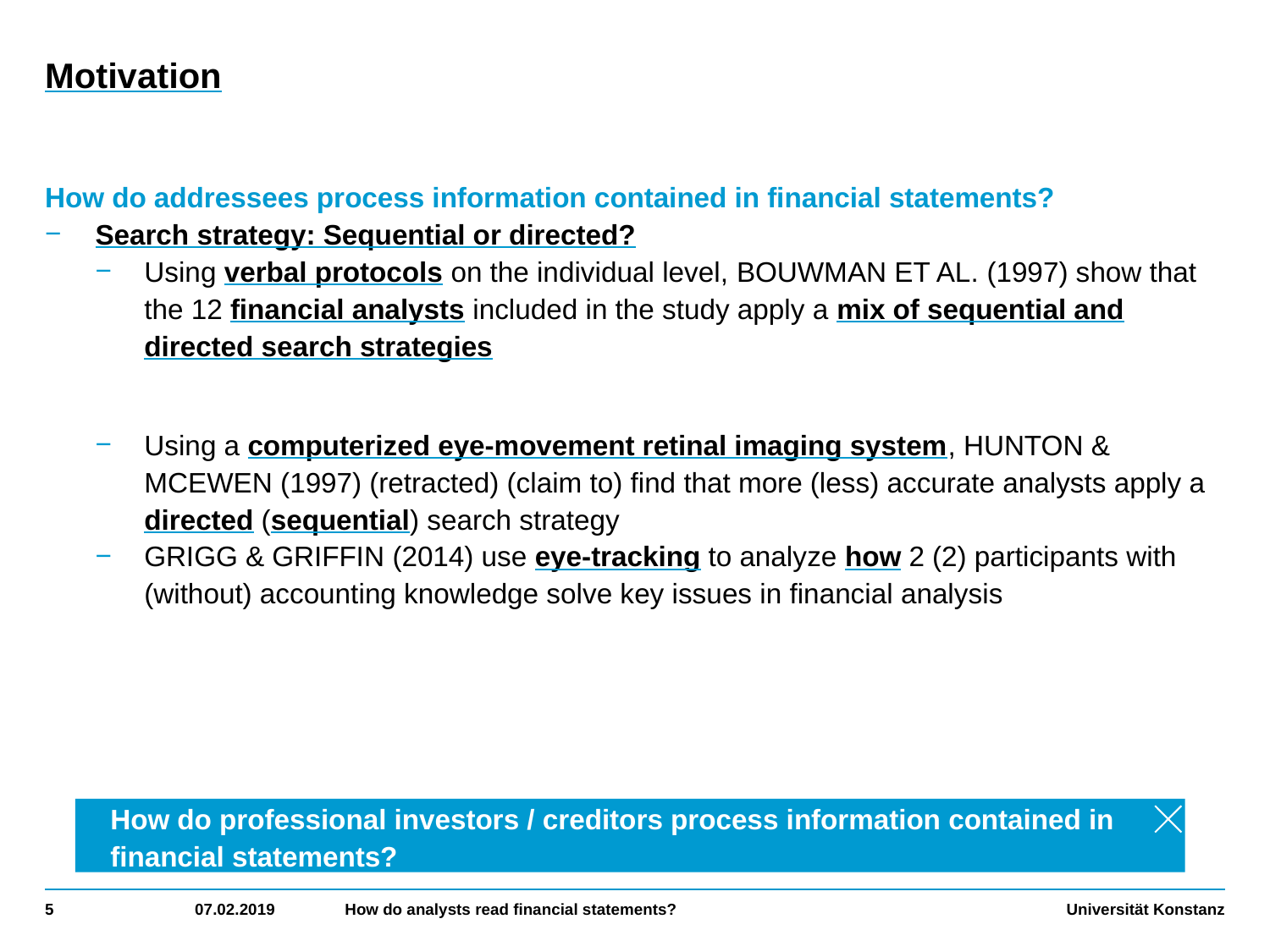

# Motivation
How do addressees process information contained in financial statements?
Search strategy: Sequential or directed?
Using verbal protocols on the individual level, Bouwman et al. (1997) show that the 12 financial analysts included in the study apply a mix of sequential and directed search strategies

Using a computerized eye-movement retinal imaging system, Hunton & McEwen (1997) (retracted) (claim to) find that more (less) accurate analysts apply a directed (sequential) search strategy
Grigg & Griffin (2014) use eye-tracking to analyze how 2 (2) participants with (without) accounting knowledge solve key issues in financial analysis
How do professional investors / creditors process information contained in financial statements?
5
07.02.2019
How do analysts read financial statements?